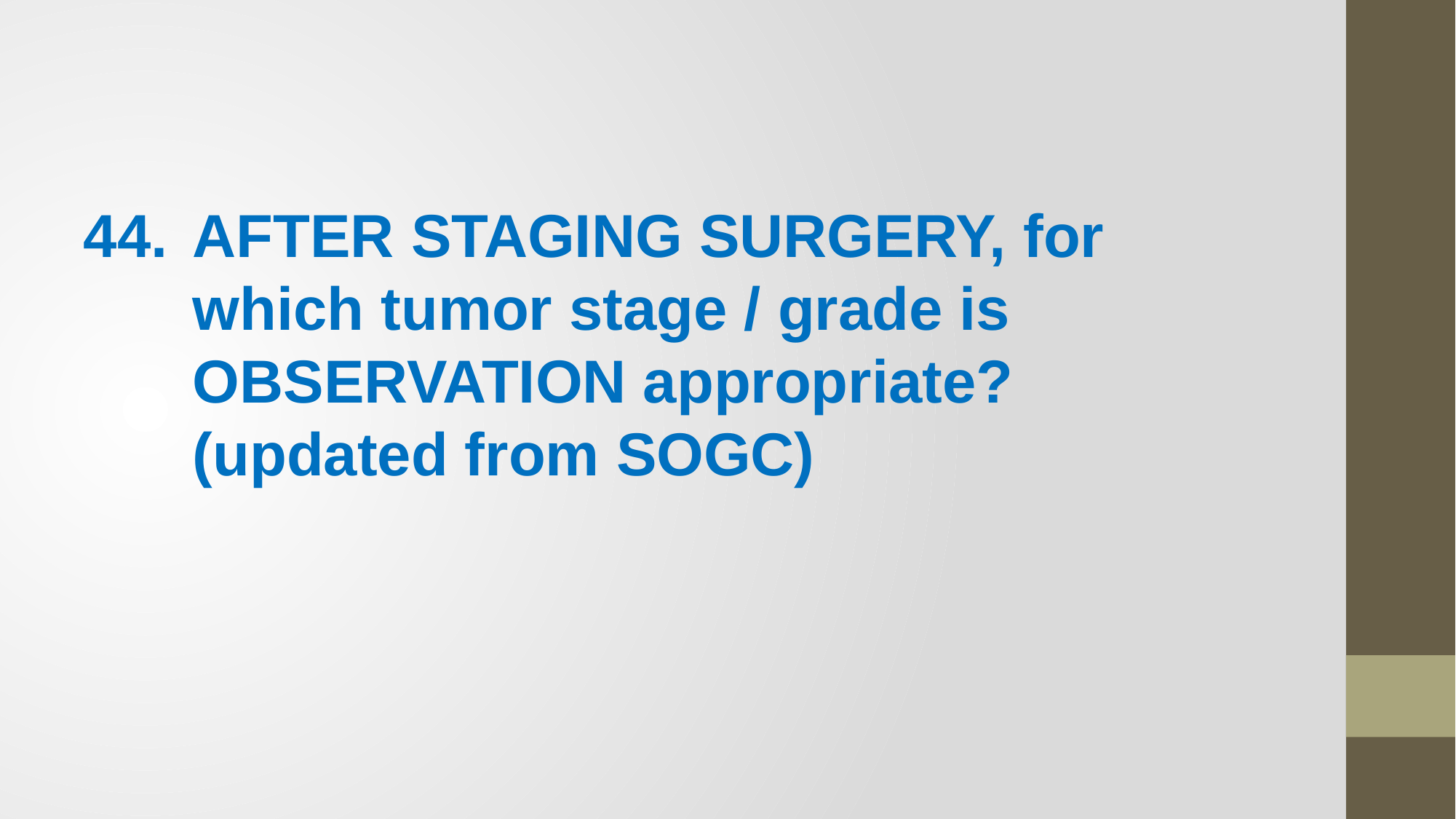

44.	AFTER STAGING SURGERY, for which tumor stage / grade is OBSERVATION appropriate? (updated from SOGC)